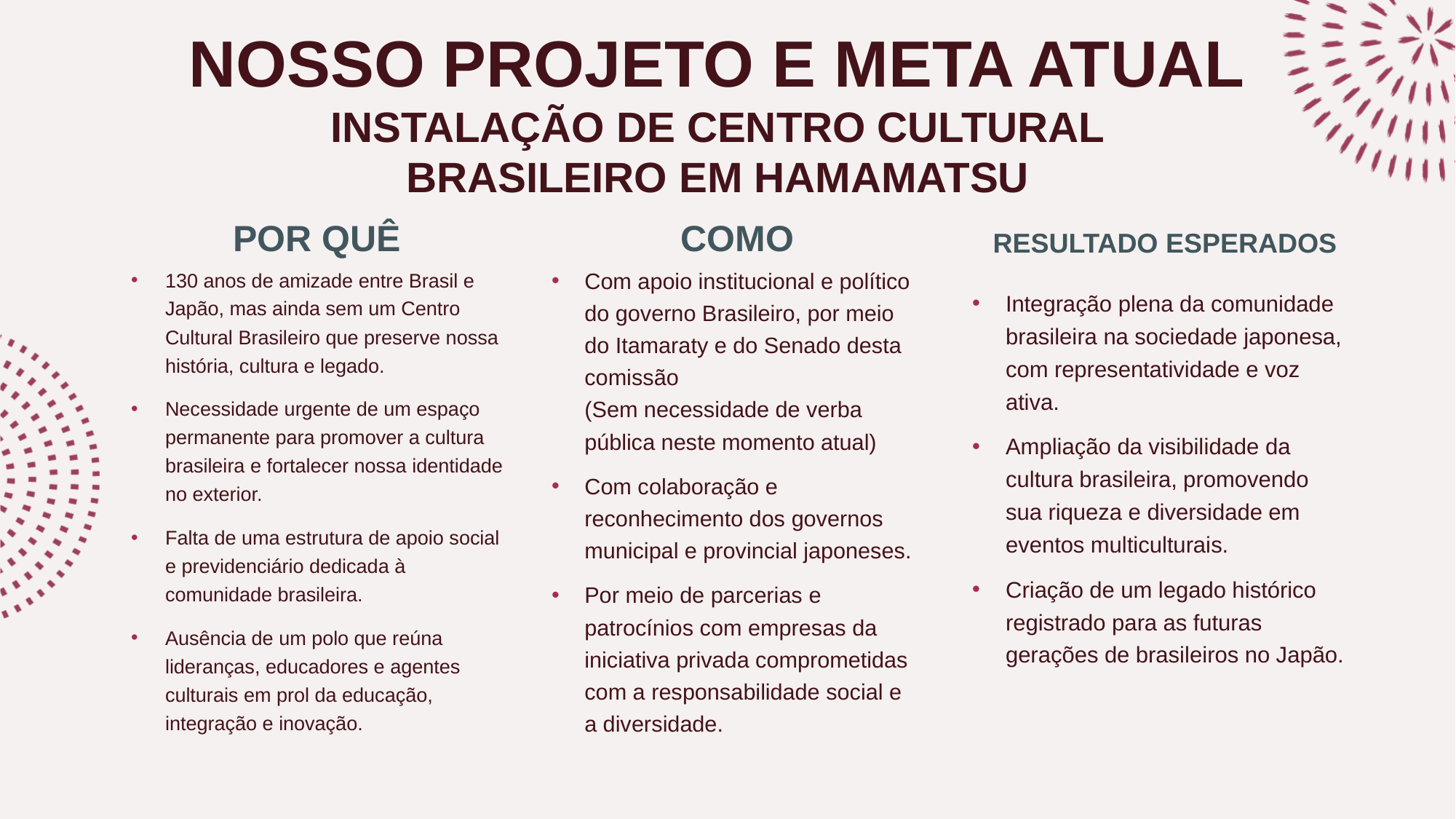

# NOSSO PROJETO E META ATUAL
INSTALAÇÃO DE CENTRO CULTURAL
BRASILEIRO EM HAMAMATSU
POR QUÊ
COMO
RESULTADO ESPERADOS
Com apoio institucional e político do governo Brasileiro, por meio do Itamaraty e do Senado desta comissão
(Sem necessidade de verba pública neste momento atual)
Com colaboração e reconhecimento dos governos municipal e provincial japoneses.
Por meio de parcerias e patrocínios com empresas da iniciativa privada comprometidas com a responsabilidade social e a diversidade.
130 anos de amizade entre Brasil e Japão, mas ainda sem um Centro Cultural Brasileiro que preserve nossa história, cultura e legado.
Necessidade urgente de um espaço permanente para promover a cultura brasileira e fortalecer nossa identidade no exterior.
Falta de uma estrutura de apoio social e previdenciário dedicada à comunidade brasileira.
Ausência de um polo que reúna lideranças, educadores e agentes culturais em prol da educação, integração e inovação.
Integração plena da comunidade brasileira na sociedade japonesa, com representatividade e voz ativa.
Ampliação da visibilidade da cultura brasileira, promovendo sua riqueza e diversidade em eventos multiculturais.
Criação de um legado histórico registrado para as futuras gerações de brasileiros no Japão.